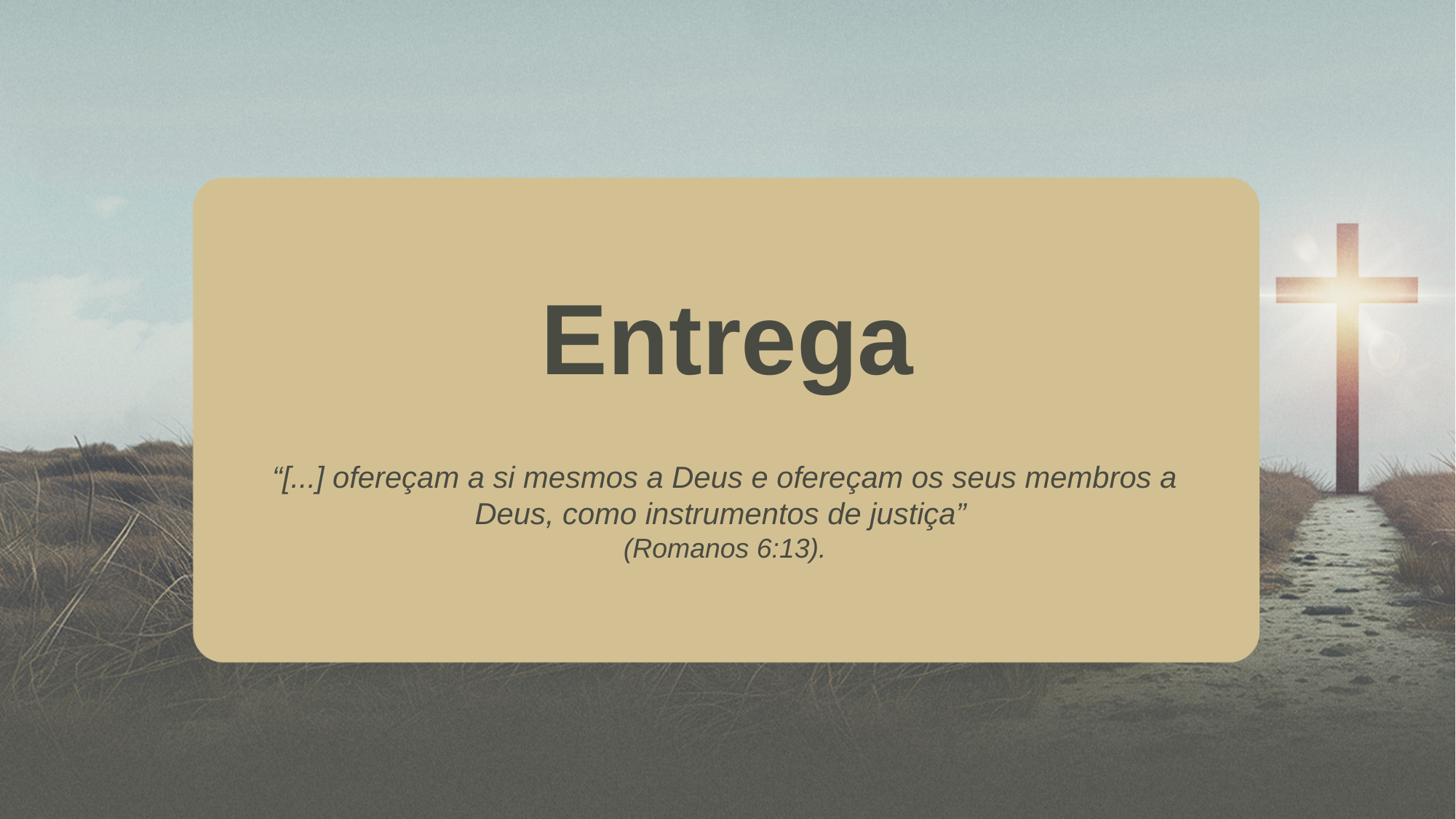

Entrega
“[...] ofereçam a si mesmos a Deus e ofereçam os seus membros a Deus, como instrumentos de justiça”
(Romanos 6:13).